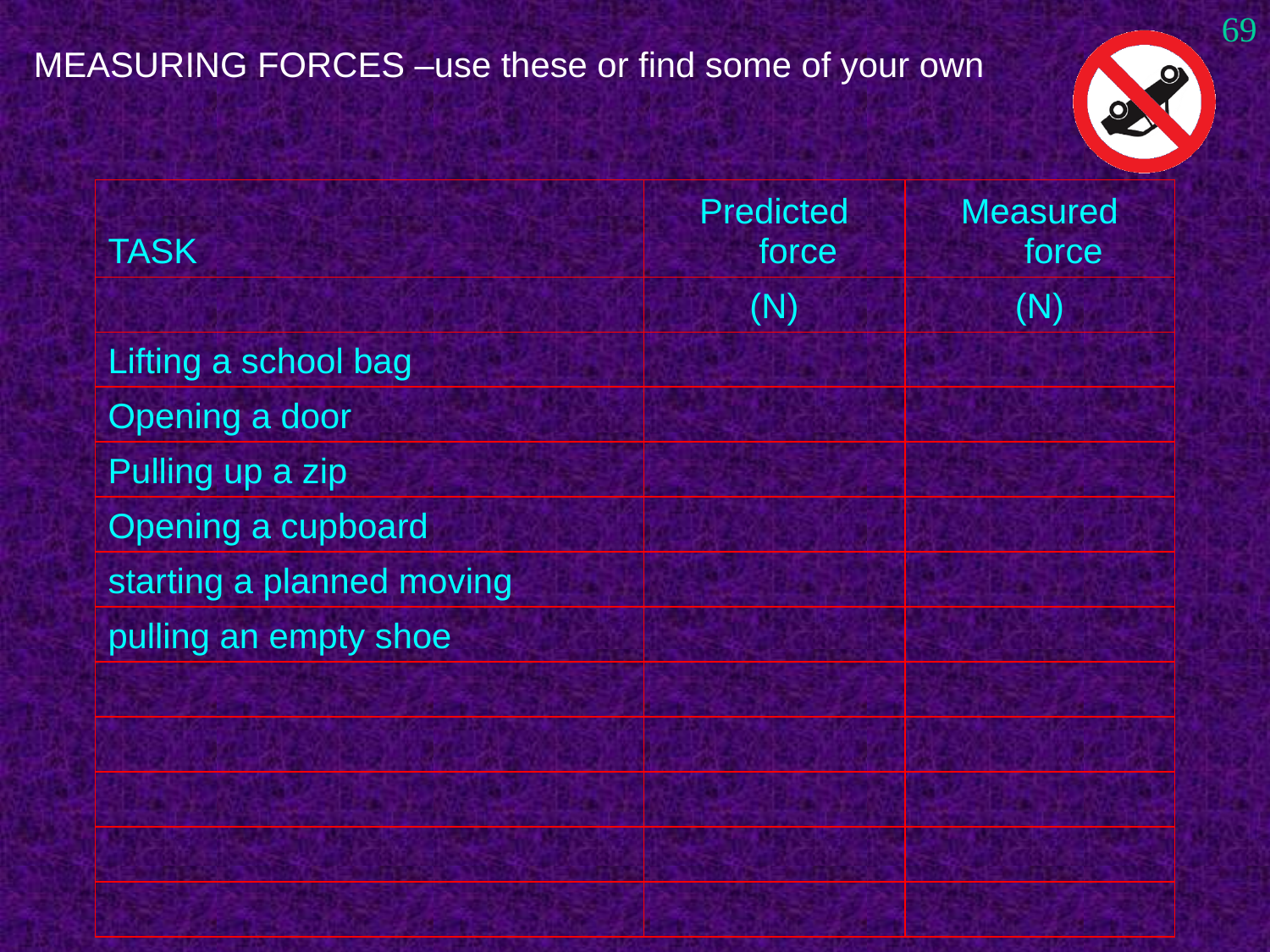

69
# MEASURING FORCES –use these or find some of your own
| TASK | Predicted force | Measured force |
| --- | --- | --- |
|  | (N) | (N) |
| Lifting a school bag |  |  |
| Opening a door |  |  |
| Pulling up a zip |  |  |
| Opening a cupboard |  |  |
| starting a planned moving |  |  |
| pulling an empty shoe |  |  |
|  |  |  |
|  |  |  |
|  |  |  |
|  |  |  |
|  |  |  |